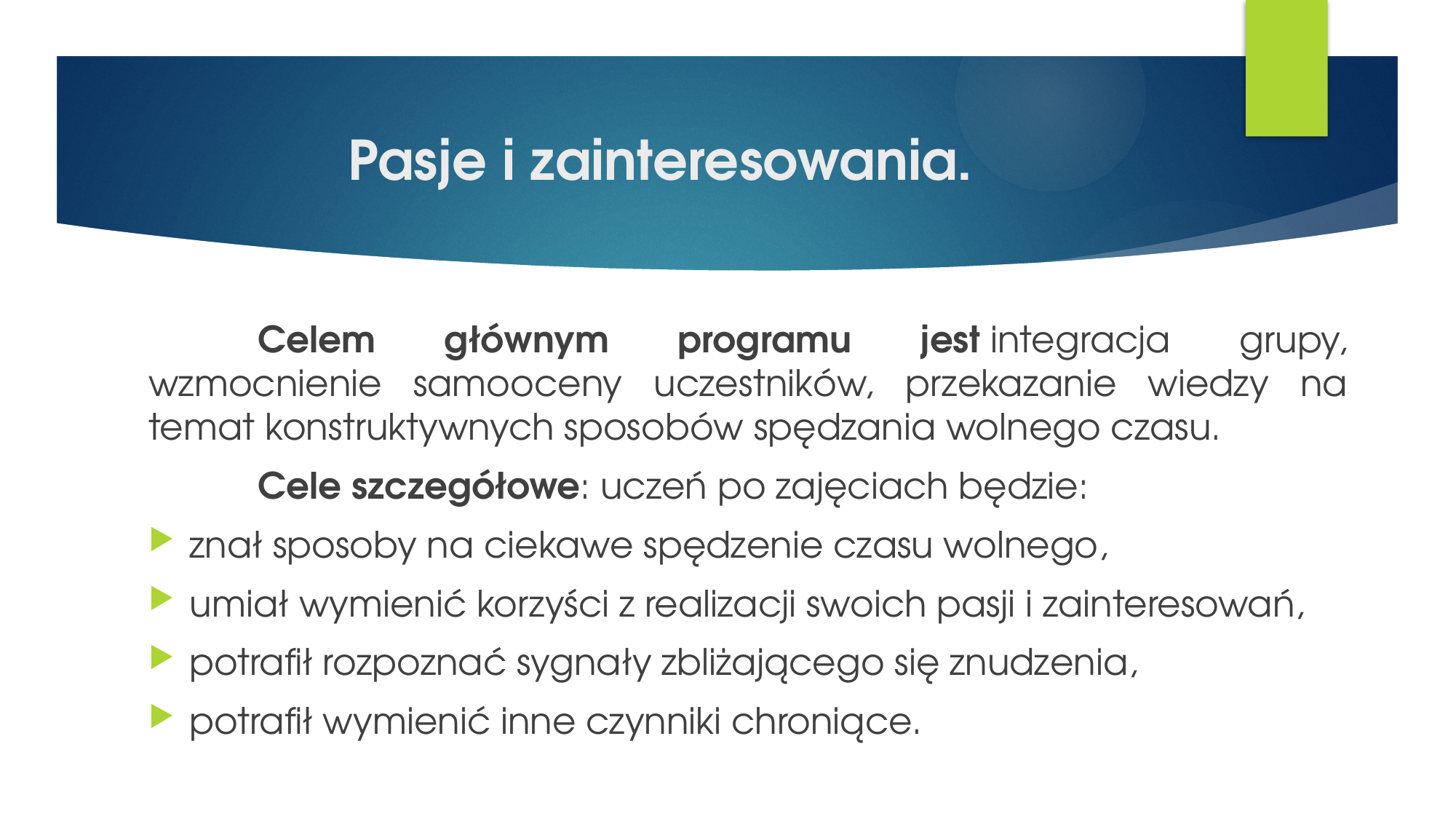

# Pasje i zainteresowania.
	Celem głównym programu jest integracja grupy, wzmocnienie samooceny uczestników, przekazanie wiedzy na temat konstruktywnych sposobów spędzania wolnego czasu.
	Cele szczegółowe: uczeń po zajęciach będzie:
znał sposoby na ciekawe spędzenie czasu wolnego,
umiał wymienić korzyści z realizacji swoich pasji i zainteresowań,
potrafił rozpoznać sygnały zbliżającego się znudzenia,
potrafił wymienić inne czynniki chroniące.